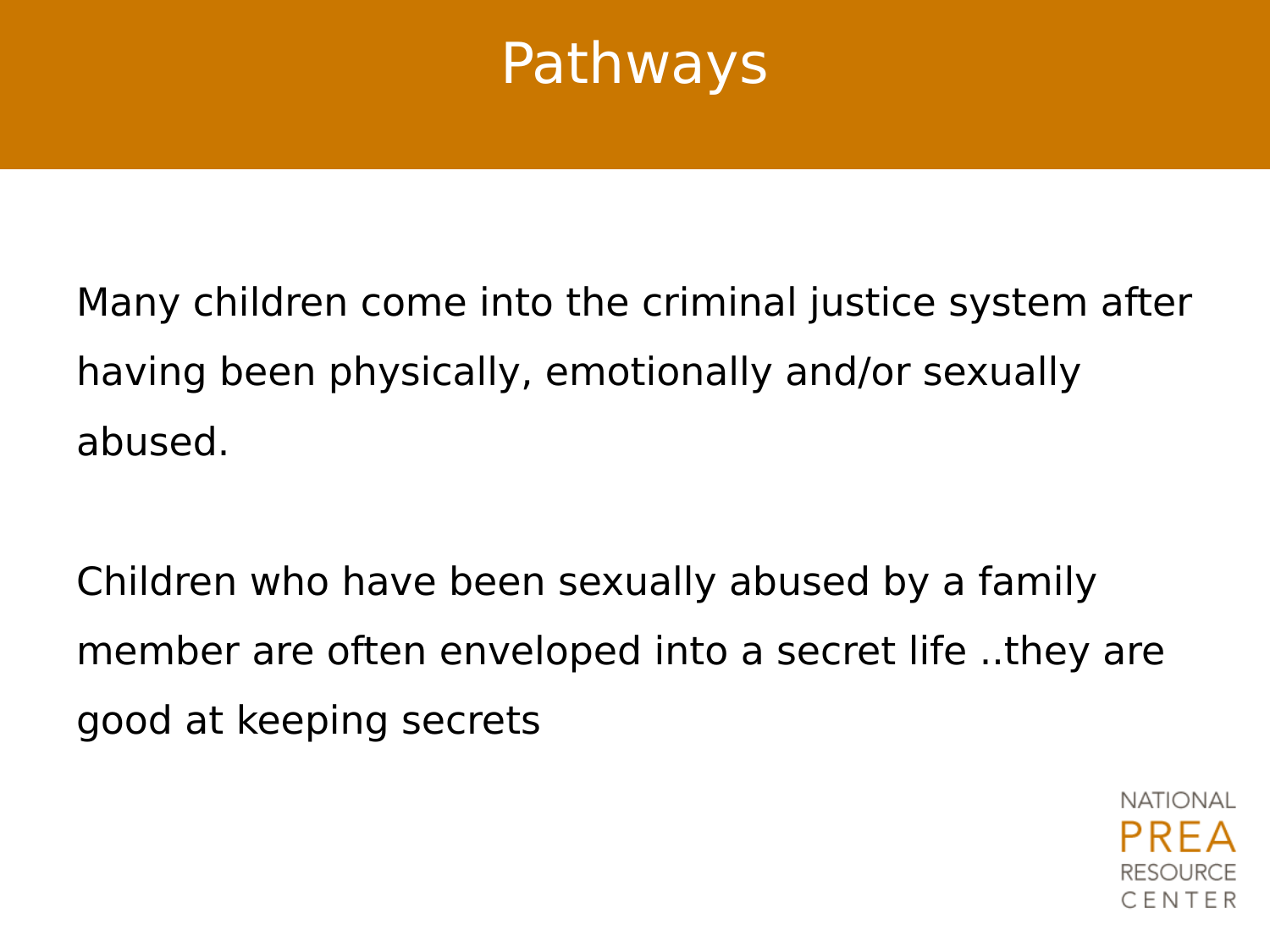

# Pathways

Many children come into the criminal justice system after having been physically, emotionally and/or sexually abused.

Children who have been sexually abused by a family member are often enveloped into a secret life ..they are good at keeping secrets